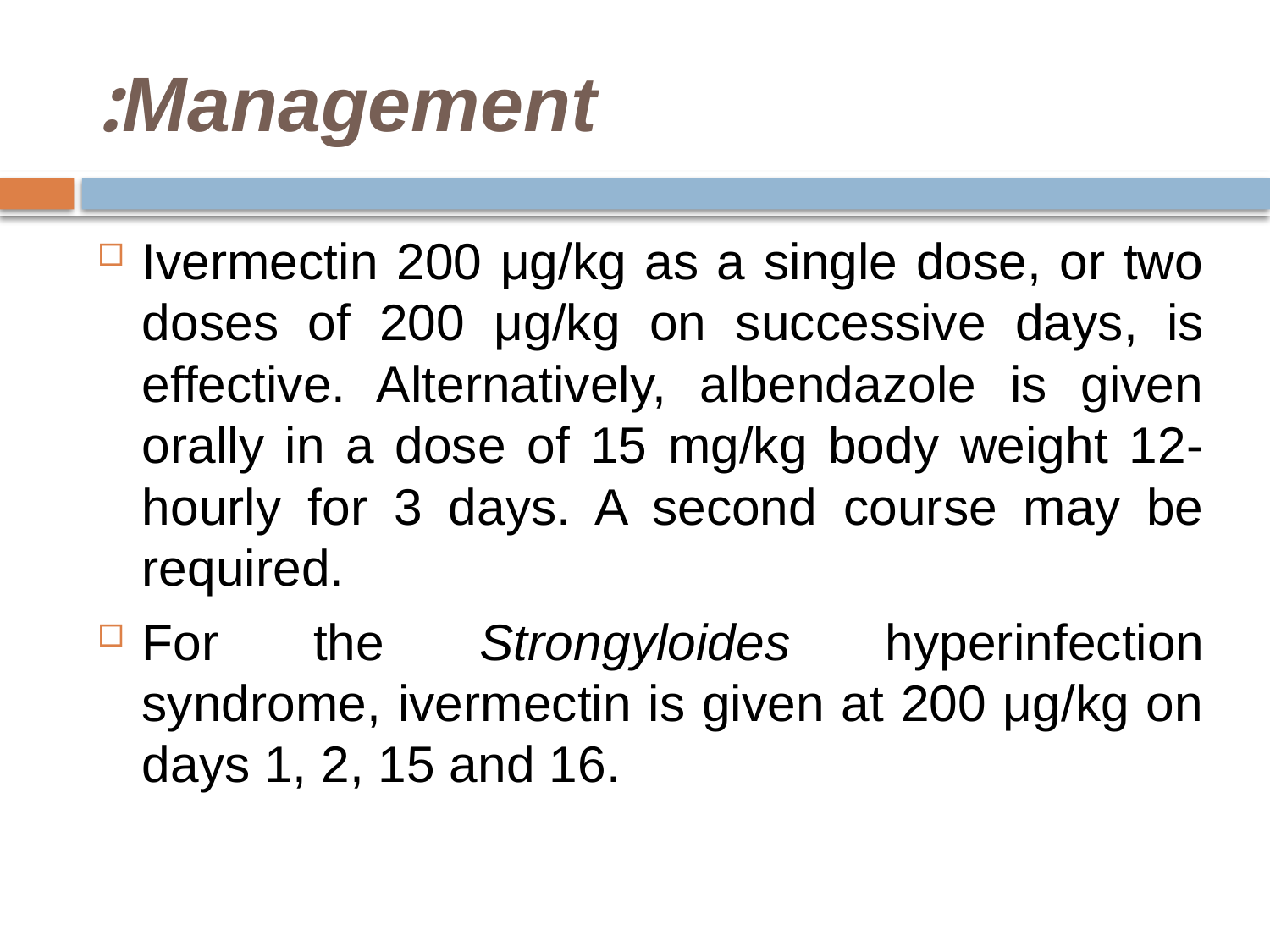

# Management:
Ivermectin 200 μg/kg as a single dose, or two doses of 200 μg/kg on successive days, is effective. Alternatively, albendazole is given orally in a dose of 15 mg/kg body weight 12-hourly for 3 days. A second course may be required.
For the Strongyloides hyperinfection syndrome, ivermectin is given at 200 μg/kg on days 1, 2, 15 and 16.